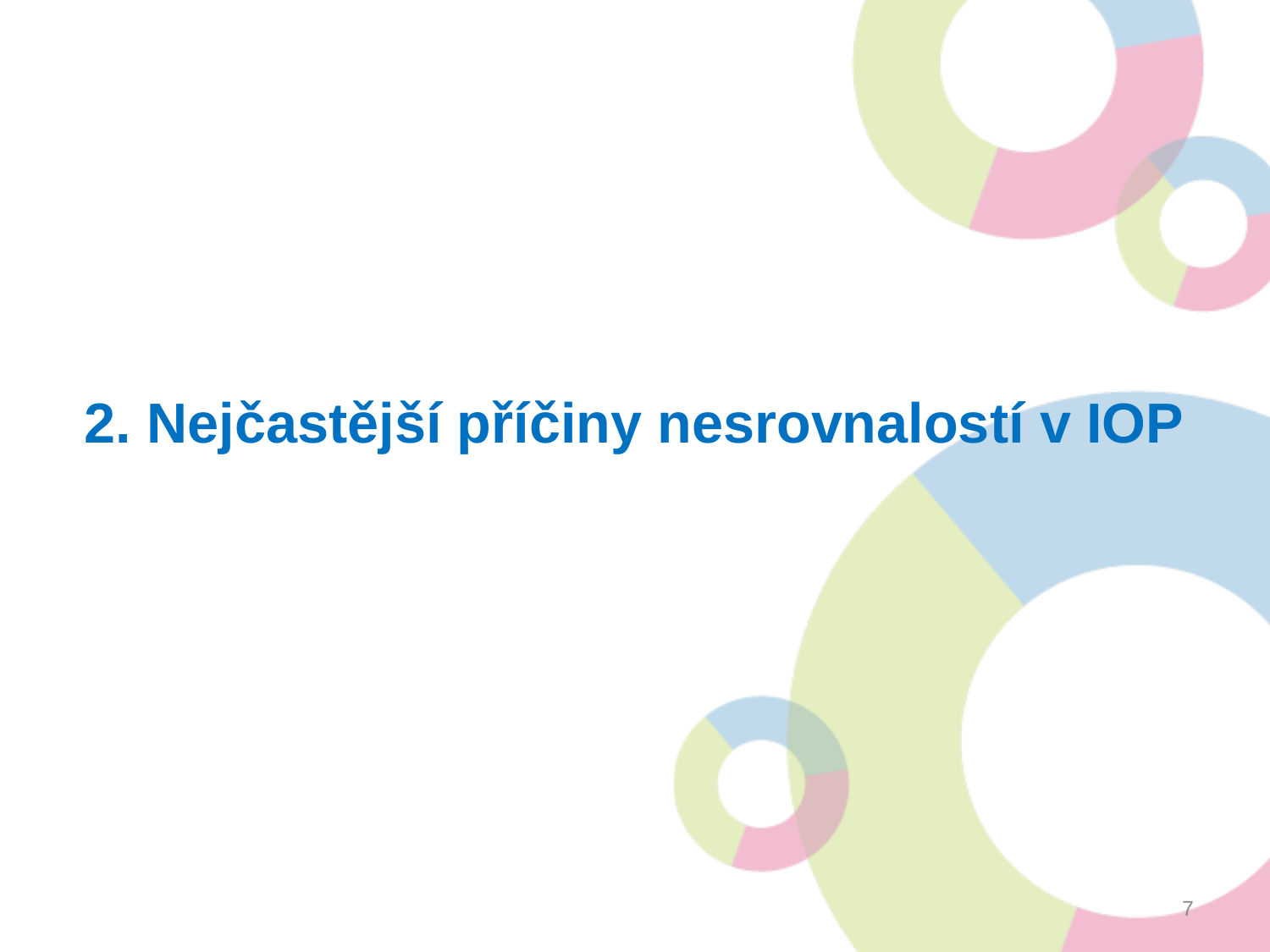

#

2. Nejčastější příčiny nesrovnalostí v IOP

7